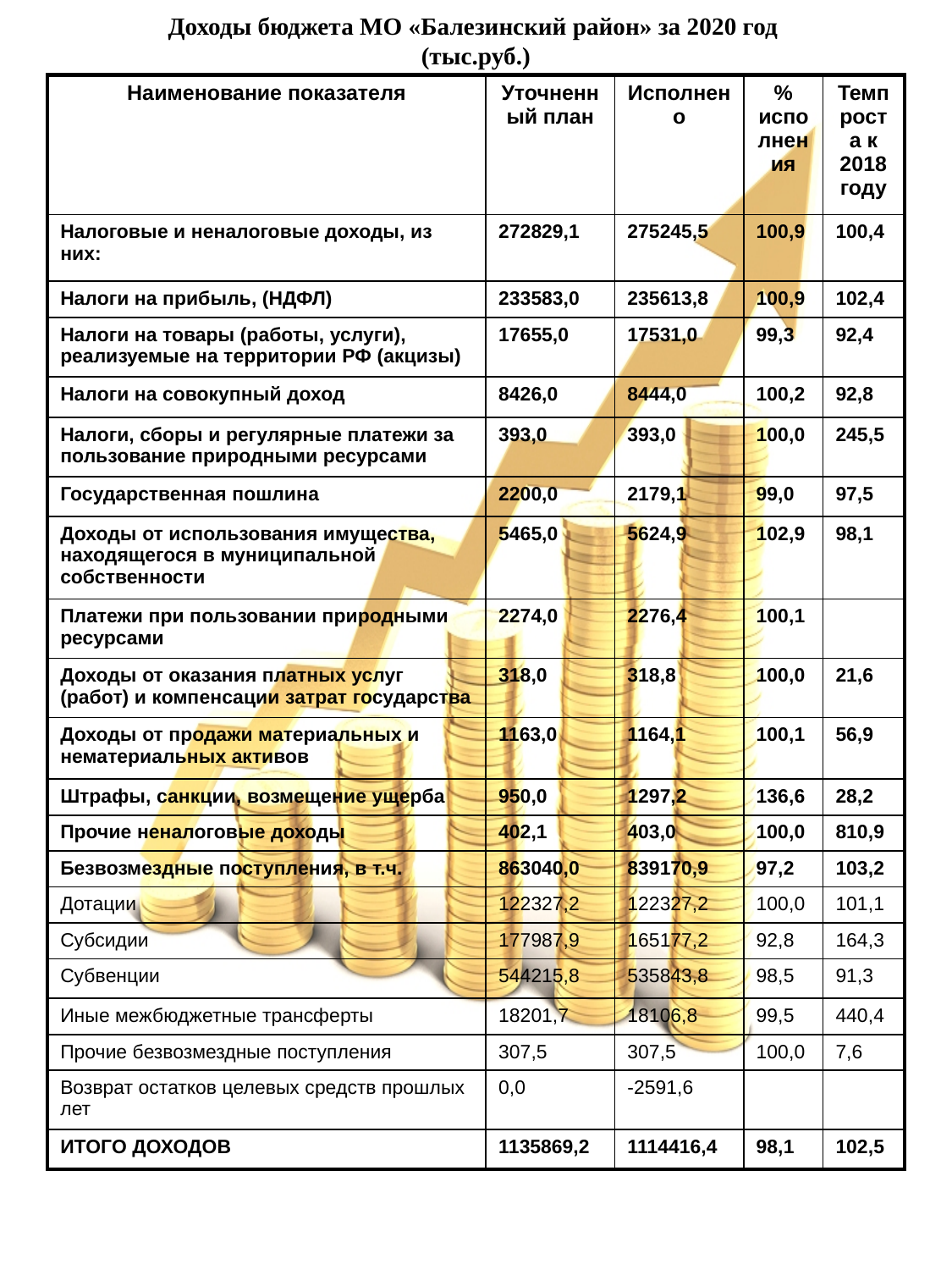

# Доходы бюджета МО «Балезинский район» за 2020 год (тыс.руб.)
| Наименование показателя | Уточненный план | Исполнено | % исполнения | Темп роста к 2018 году |
| --- | --- | --- | --- | --- |
| Налоговые и неналоговые доходы, из них: | 272829,1 | 275245,5 | 100,9 | 100,4 |
| Налоги на прибыль, (НДФЛ) | 233583,0 | 235613,8 | 100,9 | 102,4 |
| Налоги на товары (работы, услуги), реализуемые на территории РФ (акцизы) | 17655,0 | 17531,0 | 99,3 | 92,4 |
| Налоги на совокупный доход | 8426,0 | 8444,0 | 100,2 | 92,8 |
| Налоги, сборы и регулярные платежи за пользование природными ресурсами | 393,0 | 393,0 | 100,0 | 245,5 |
| Государственная пошлина | 2200,0 | 2179,1 | 99,0 | 97,5 |
| Доходы от использования имущества, находящегося в муниципальной собственности | 5465,0 | 5624,9 | 102,9 | 98,1 |
| Платежи при пользовании природными ресурсами | 2274,0 | 2276,4 | 100,1 |  |
| Доходы от оказания платных услуг (работ) и компенсации затрат государства | 318,0 | 318,8 | 100,0 | 21,6 |
| Доходы от продажи материальных и нематериальных активов | 1163,0 | 1164,1 | 100,1 | 56,9 |
| Штрафы, санкции, возмещение ущерба | 950,0 | 1297,2 | 136,6 | 28,2 |
| Прочие неналоговые доходы | 402,1 | 403,0 | 100,0 | 810,9 |
| Безвозмездные поступления, в т.ч. | 863040,0 | 839170,9 | 97,2 | 103,2 |
| Дотации | 122327,2 | 122327,2 | 100,0 | 101,1 |
| Субсидии | 177987,9 | 165177,2 | 92,8 | 164,3 |
| Субвенции | 544215,8 | 535843,8 | 98,5 | 91,3 |
| Иные межбюджетные трансферты | 18201,7 | 18106,8 | 99,5 | 440,4 |
| Прочие безвозмездные поступления | 307,5 | 307,5 | 100,0 | 7,6 |
| Возврат остатков целевых средств прошлых лет | 0,0 | -2591,6 |  |  |
| ИТОГО ДОХОДОВ | 1135869,2 | 1114416,4 | 98,1 | 102,5 |